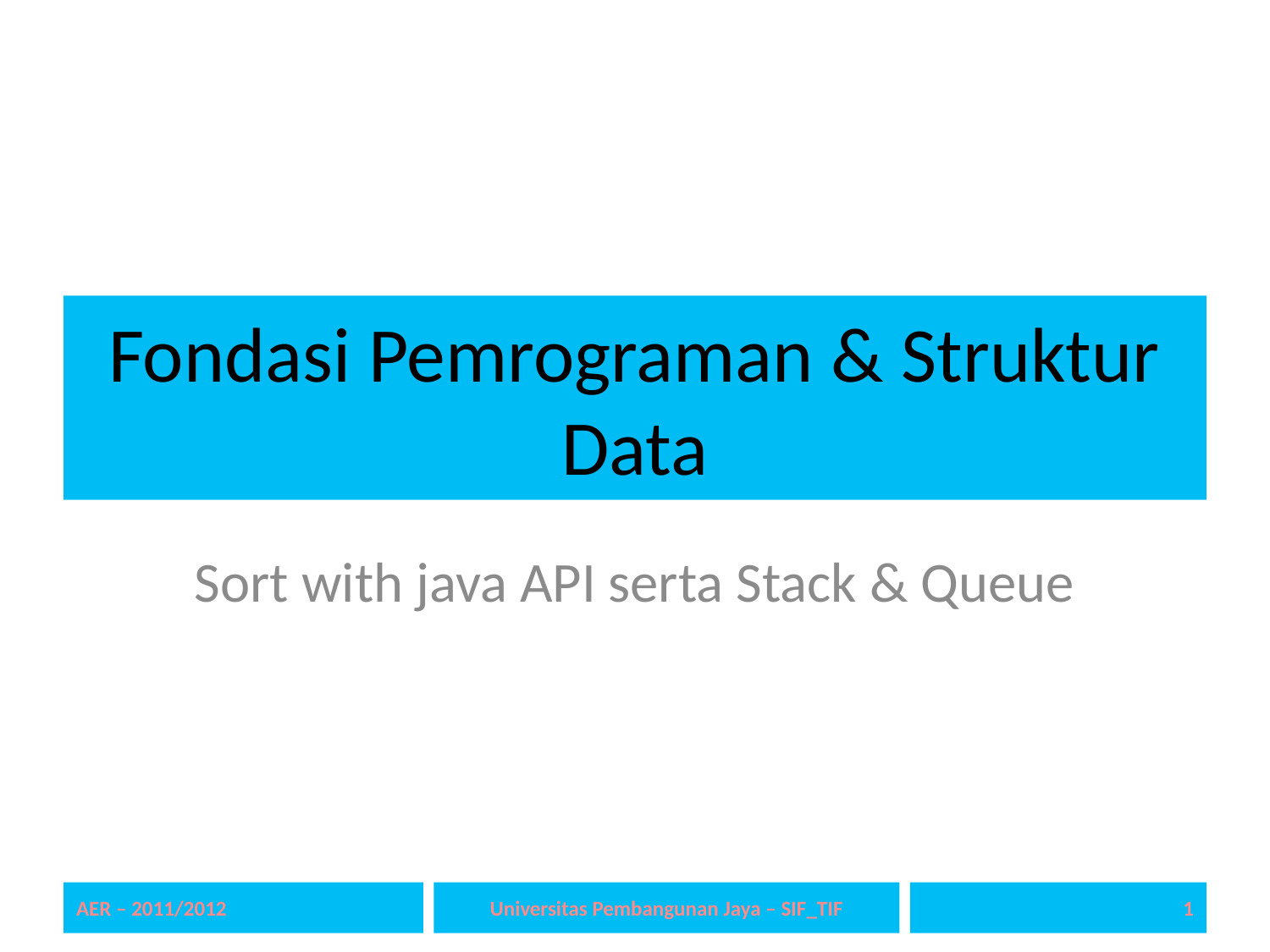

# Fondasi Pemrograman & Struktur Data
Sort with java API serta Stack & Queue
AER – 2011/2012
Universitas Pembangunan Jaya – SIF_TIF
1